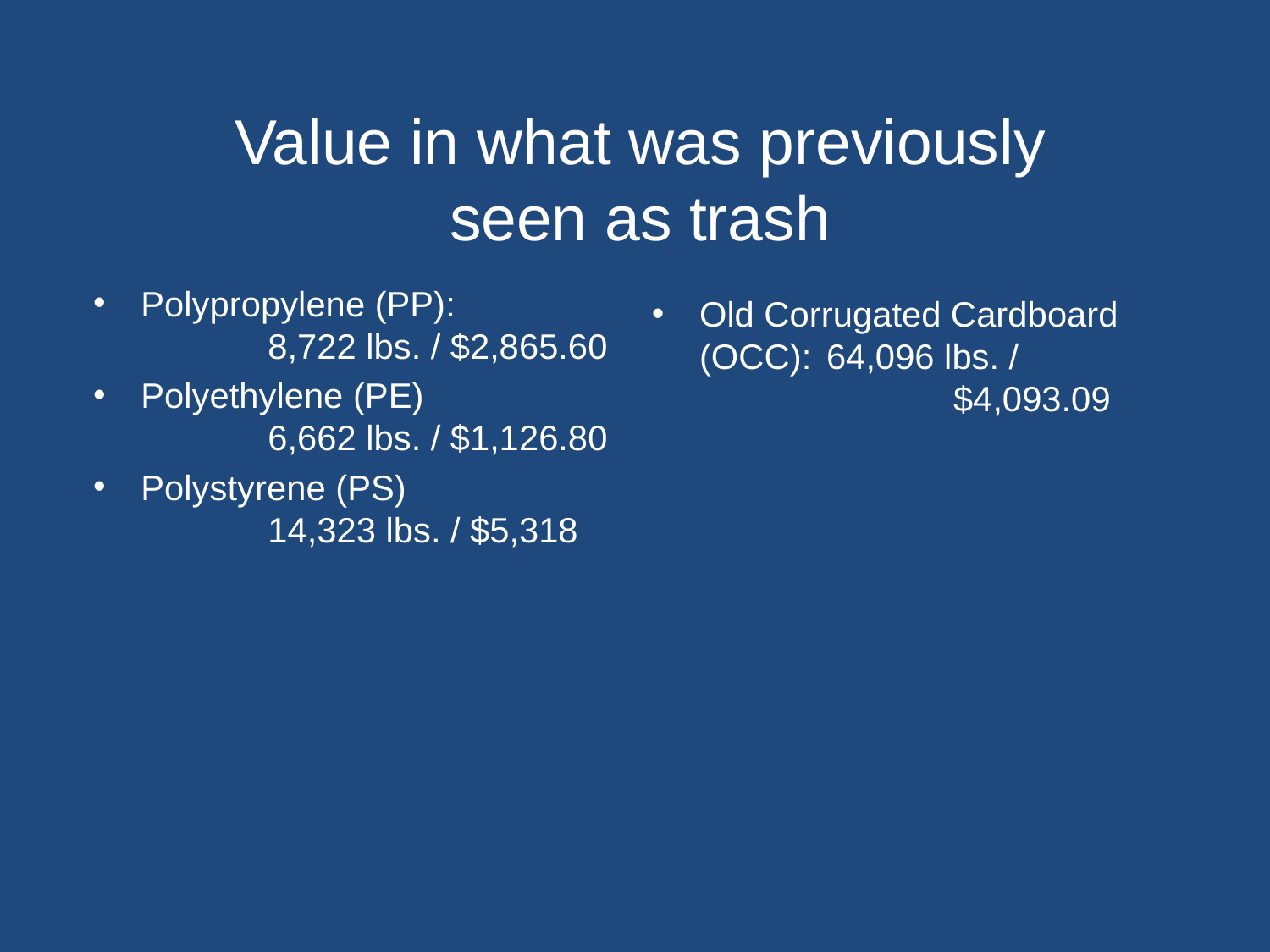

Value in what was previously seen as trash
Polypropylene (PP):		8,722 lbs. / $2,865.60
Polyethylene (PE)		6,662 lbs. / $1,126.80
Polystyrene (PS)		14,323 lbs. / $5,318

Old Corrugated Cardboard (OCC): 	64,096 lbs. / 			$4,093.09